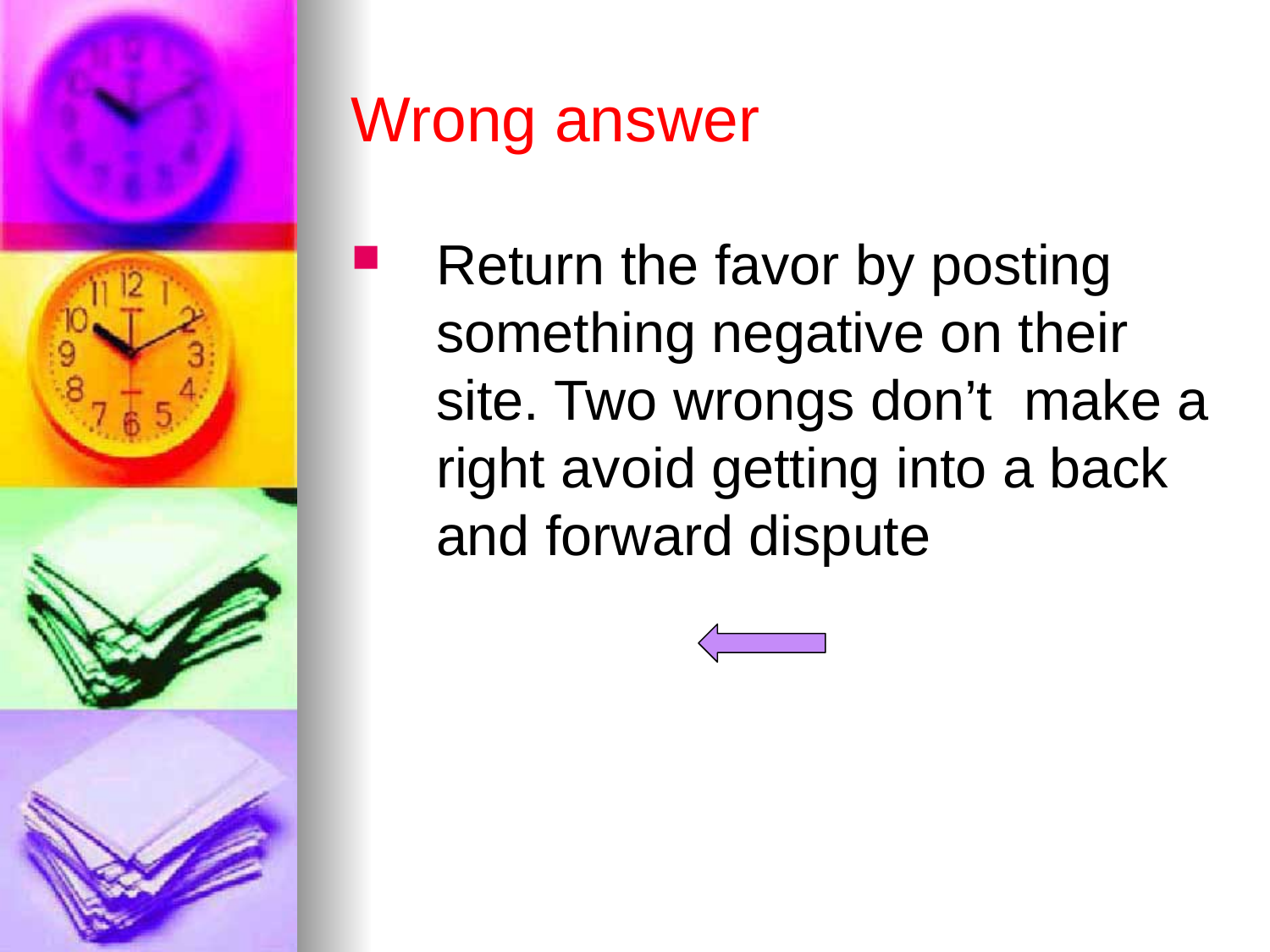

# Wrong answer
Return the favor by posting something negative on their site. Two wrongs don’t  make a right avoid getting into a back and forward dispute